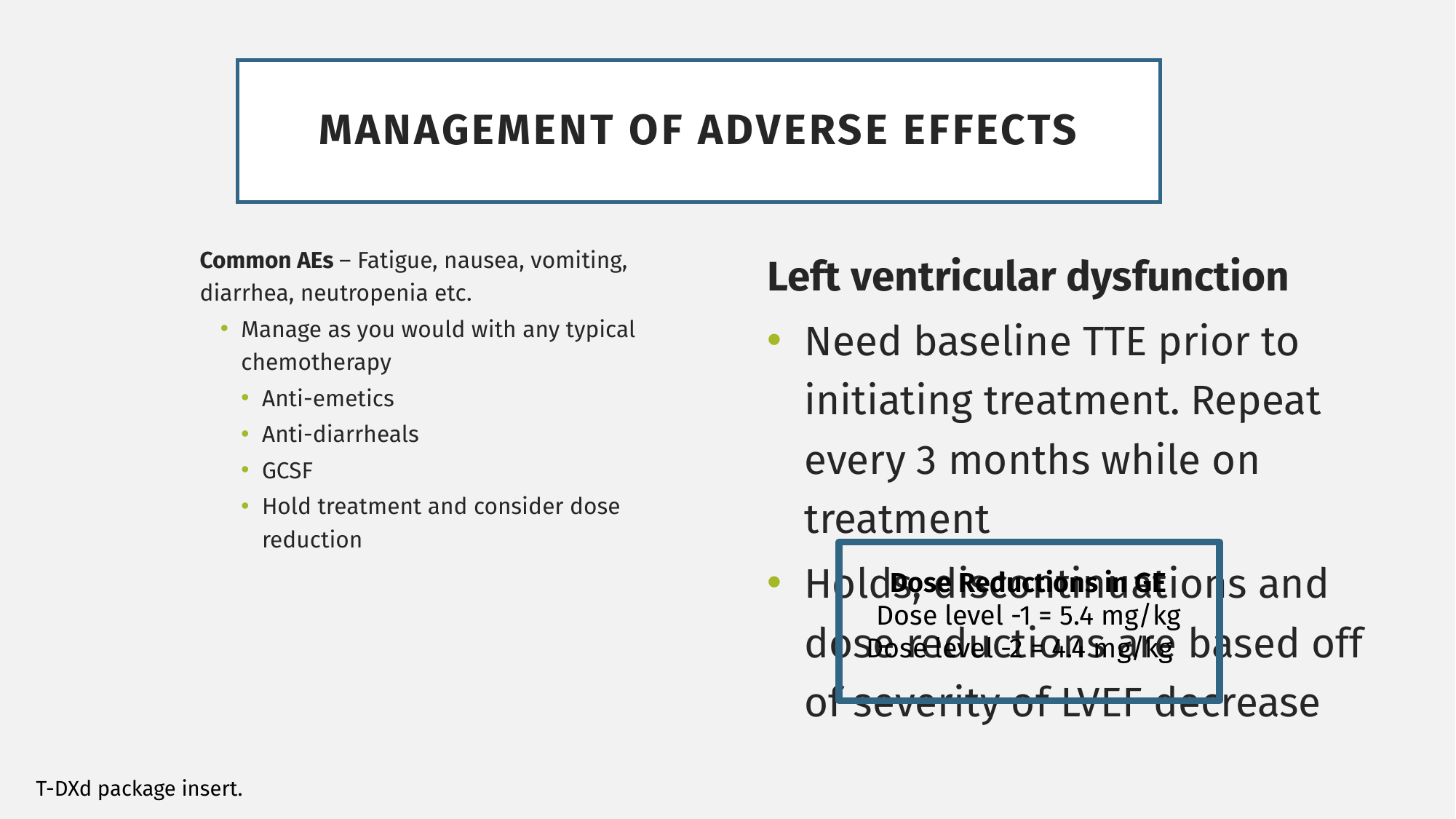

# Management of Adverse effects
Common AEs – Fatigue, nausea, vomiting, diarrhea, neutropenia etc.
Manage as you would with any typical chemotherapy
Anti-emetics
Anti-diarrheals
GCSF
Hold treatment and consider dose reduction

Left ventricular dysfunction
Need baseline TTE prior to initiating treatment. Repeat every 3 months while on treatment
Holds, discontinuations and dose reductions are based off of severity of LVEF decrease

Dose Reductions in GE
Dose level -1 = 5.4 mg/kg
Dose level -2 = 4.4 mg/kg
T-DXd package insert.